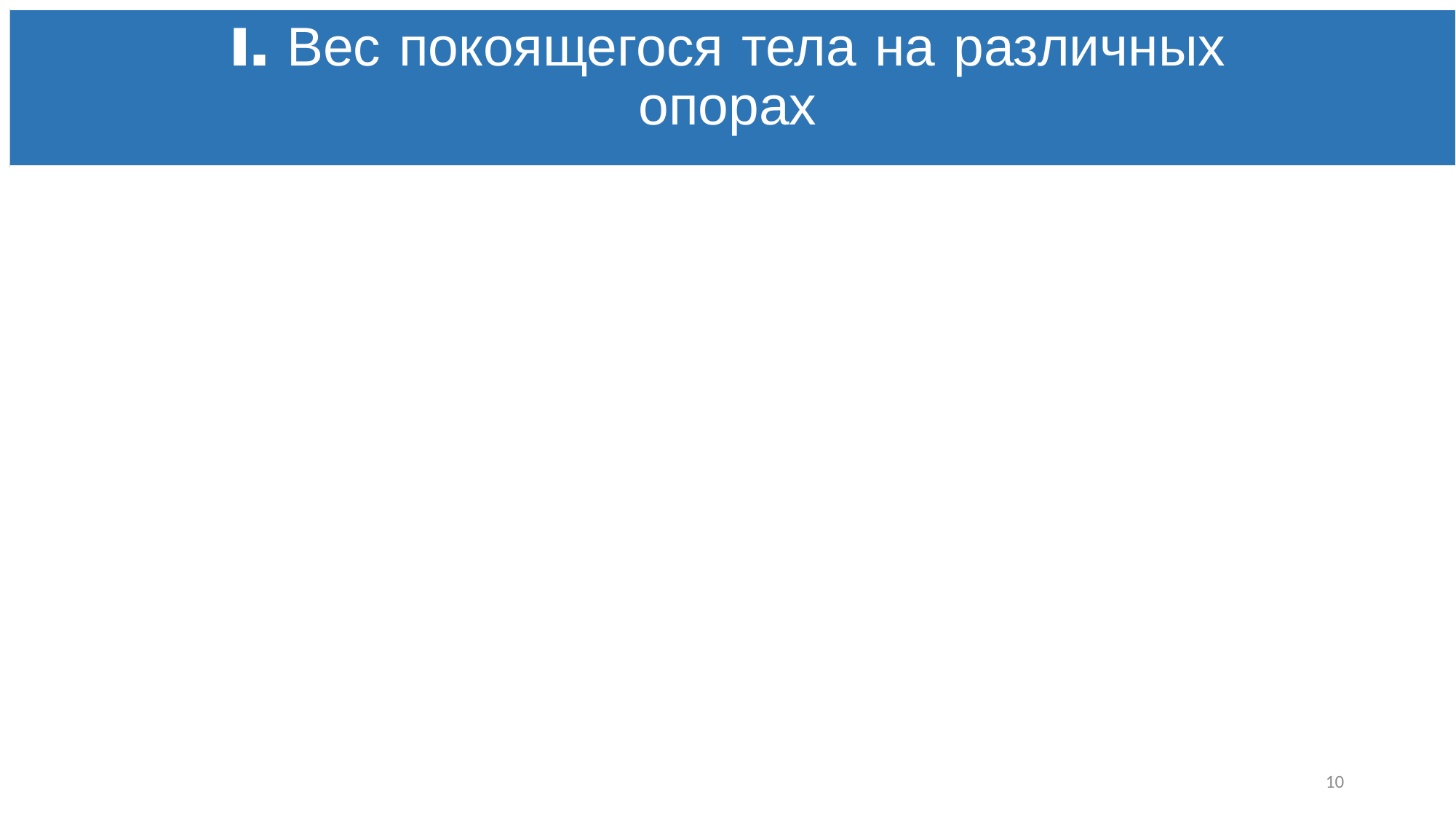

I. Вес покоящегося тела на различных опорах

#

10